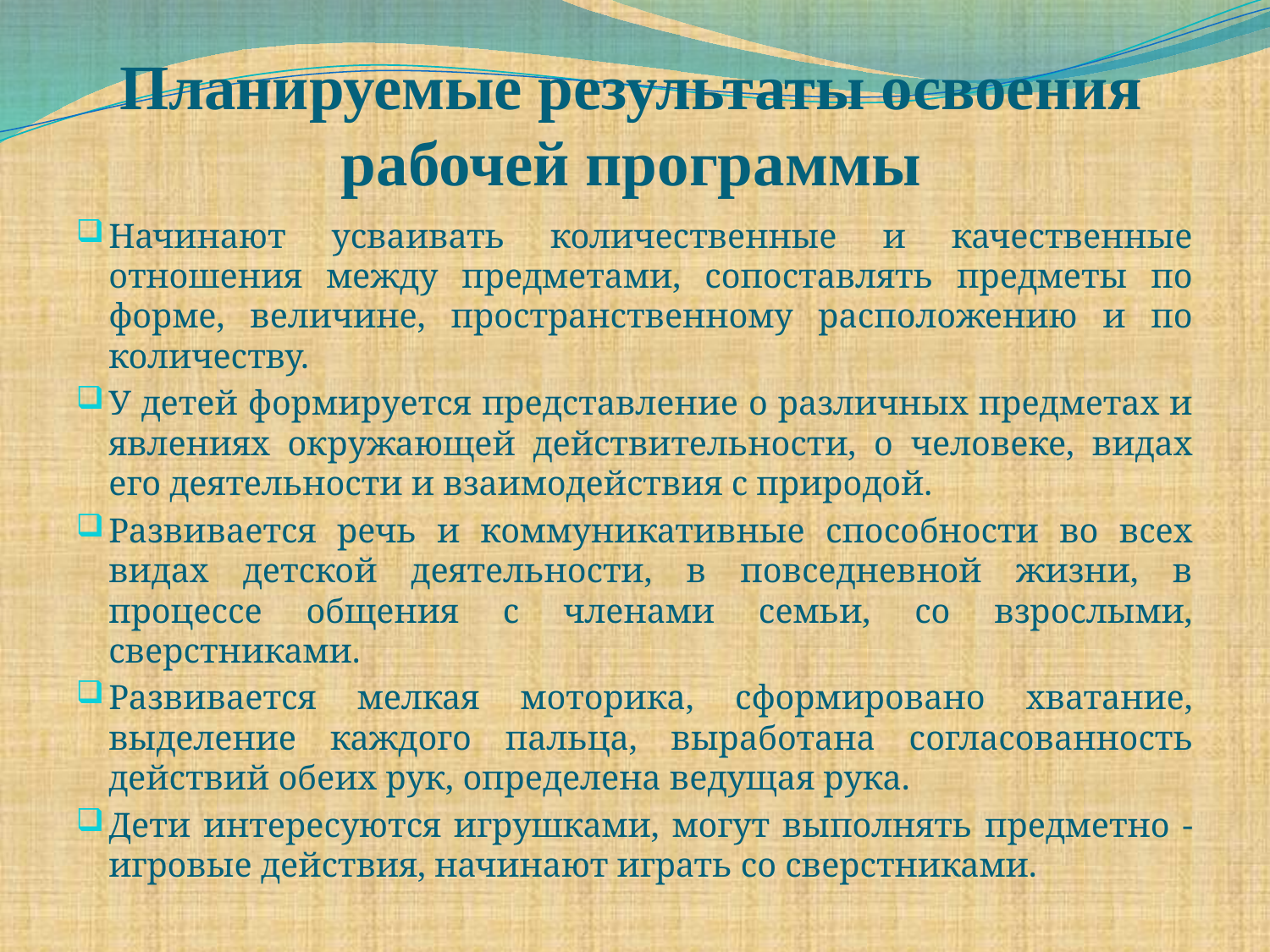

# Планируемые результаты освоения рабочей программы
Начинают усваивать количественные и качественные отношения между предметами, сопоставлять предметы по форме, величине, пространственному расположению и по количеству.
У детей формируется представление о различных предметах и явлениях окружающей действительности, о человеке, видах его деятельности и взаимодействия с природой.
Развивается речь и коммуникативные способности во всех видах детской деятельности, в повседневной жизни, в процессе общения с членами семьи, со взрослыми, сверстниками.
Развивается мелкая моторика, сформировано хватание, выделение каждого пальца, выработана согласованность действий обеих рук, определена ведущая рука.
Дети интересуются игрушками, могут выполнять предметно - игровые действия, начинают играть со сверстниками.